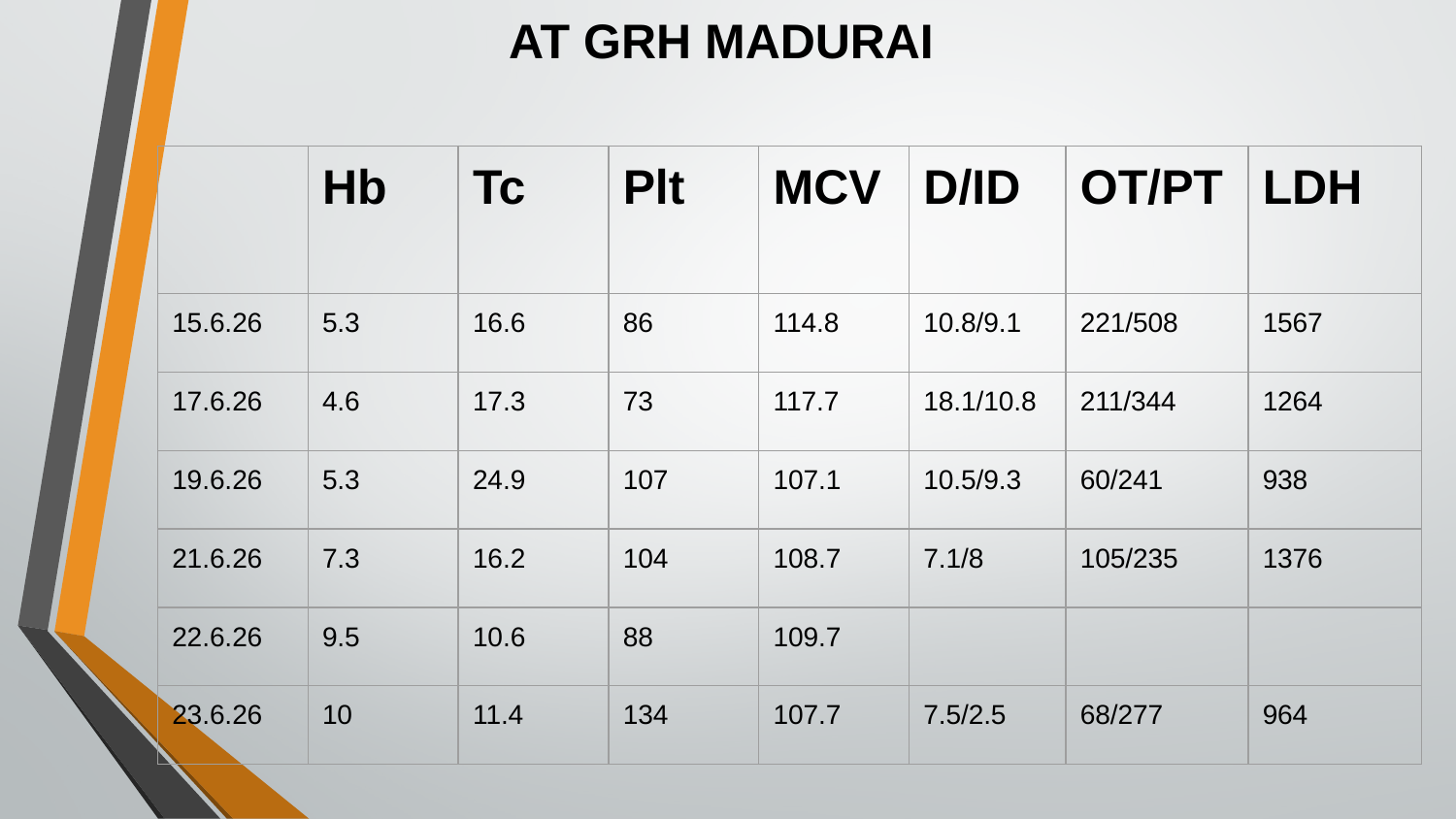

AT GRH MADURAI
|  | Hb | Tc | Plt | MCV | D/ID | OT/PT | LDH |
| --- | --- | --- | --- | --- | --- | --- | --- |
| 15.6.26 | 5.3 | 16.6 | 86 | 114.8 | 10.8/9.1 | 221/508 | 1567 |
| 17.6.26 | 4.6 | 17.3 | 73 | 117.7 | 18.1/10.8 | 211/344 | 1264 |
| 19.6.26 | 5.3 | 24.9 | 107 | 107.1 | 10.5/9.3 | 60/241 | 938 |
| 21.6.26 | 7.3 | 16.2 | 104 | 108.7 | 7.1/8 | 105/235 | 1376 |
| 22.6.26 | 9.5 | 10.6 | 88 | 109.7 |  |  |  |
| 23.6.26 | 10 | 11.4 | 134 | 107.7 | 7.5/2.5 | 68/277 | 964 |